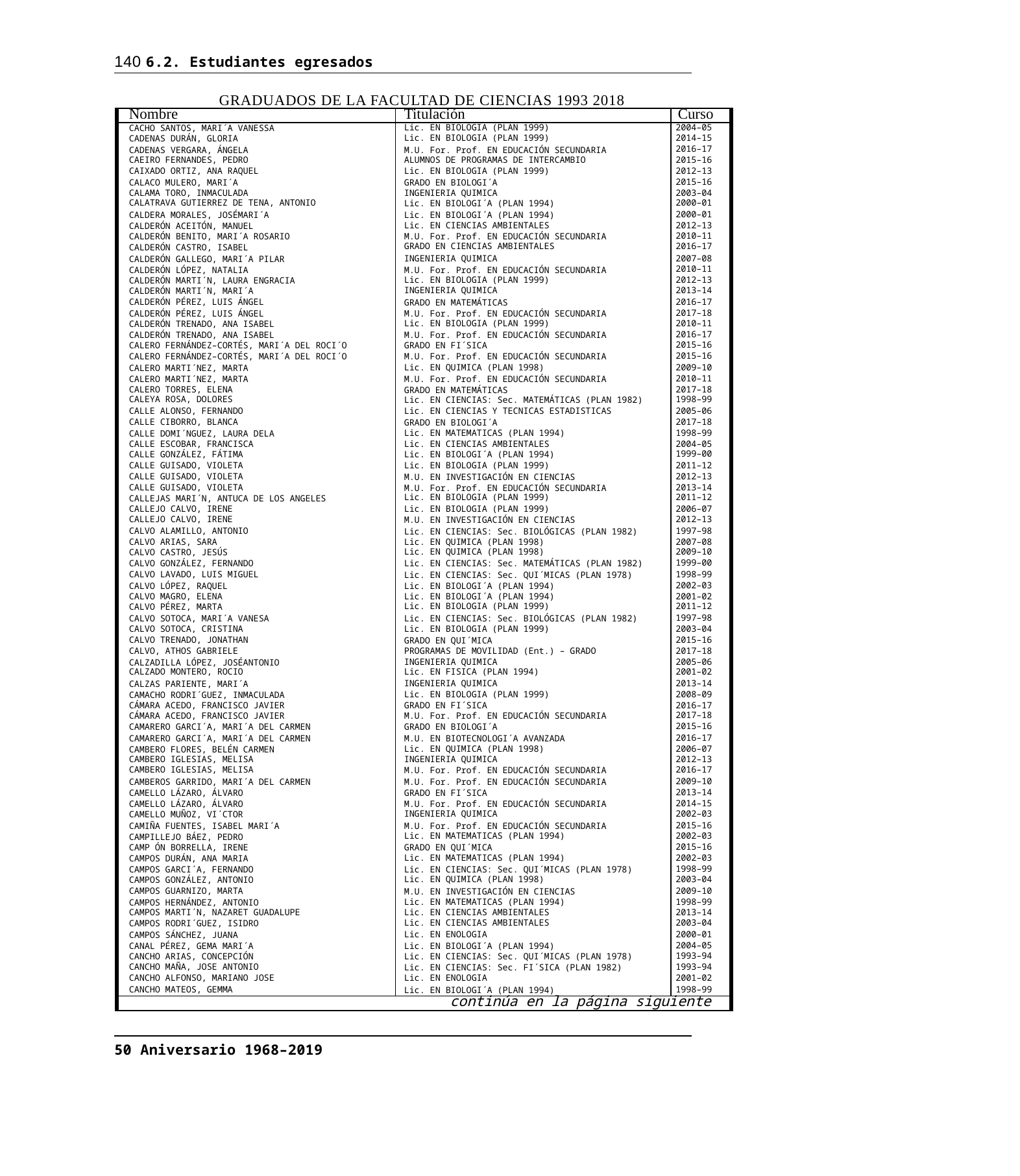

140 6.2. Estudiantes egresados
GRADUADOS DE LA FACULTAD DE CIENCIAS 1993 2018
| Nombre | Titulación | Curso |
| --- | --- | --- |
| CACHO SANTOS, MARI´A VANESSA | Lic. EN BIOLOGIA (PLAN 1999) | 2004–05 |
| CADENAS DURÁN, GLORIA | Lic. EN BIOLOGIA (PLAN 1999) | 2014–15 |
| CADENAS VERGARA, ÁNGELA | M.U. For. Prof. EN EDUCACIÓN SECUNDARIA | 2016–17 |
| CAEIRO FERNANDES, PEDRO | ALUMNOS DE PROGRAMAS DE INTERCAMBIO | 2015–16 |
| CAIXADO ORTIZ, ANA RAQUEL | Lic. EN BIOLOGIA (PLAN 1999) | 2012–13 |
| CALACO MULERO, MARI´A | GRADO EN BIOLOGI´A | 2015–16 |
| CALAMA TORO, INMACULADA | INGENIERIA QUIMICA | 2003–04 |
| CALATRAVA GUTIERREZ DE TENA, ANTONIO | Lic. EN BIOLOGI´A (PLAN 1994) | 2000–01 |
| CALDERA MORALES, JOSÉMARI´A | Lic. EN BIOLOGI´A (PLAN 1994) | 2000–01 |
| CALDERÓN ACEITÓN, MANUEL | Lic. EN CIENCIAS AMBIENTALES | 2012–13 |
| CALDERÓN BENITO, MARI´A ROSARIO | M.U. For. Prof. EN EDUCACIÓN SECUNDARIA | 2010–11 |
| CALDERÓN CASTRO, ISABEL | GRADO EN CIENCIAS AMBIENTALES | 2016–17 |
| CALDERÓN GALLEGO, MARI´A PILAR | INGENIERIA QUIMICA | 2007–08 |
| CALDERÓN LÓPEZ, NATALIA | M.U. For. Prof. EN EDUCACIÓN SECUNDARIA | 2010–11 |
| CALDERÓN MARTI´N, LAURA ENGRACIA | Lic. EN BIOLOGIA (PLAN 1999) | 2012–13 |
| CALDERÓN MARTI´N, MARI´A | INGENIERIA QUIMICA | 2013–14 |
| CALDERÓN PÉREZ, LUIS ÁNGEL | GRADO EN MATEMÁTICAS | 2016–17 |
| CALDERÓN PÉREZ, LUIS ÁNGEL | M.U. For. Prof. EN EDUCACIÓN SECUNDARIA | 2017–18 |
| CALDERÓN TRENADO, ANA ISABEL | Lic. EN BIOLOGIA (PLAN 1999) | 2010–11 |
| CALDERÓN TRENADO, ANA ISABEL | M.U. For. Prof. EN EDUCACIÓN SECUNDARIA | 2016–17 |
| CALERO FERNÁNDEZ–CORTÉS, MARI´A DEL ROCI´O | GRADO EN FI´SICA | 2015–16 |
| CALERO FERNÁNDEZ–CORTÉS, MARI´A DEL ROCI´O | M.U. For. Prof. EN EDUCACIÓN SECUNDARIA | 2015–16 |
| CALERO MARTI´NEZ, MARTA | Lic. EN QUIMICA (PLAN 1998) | 2009–10 |
| CALERO MARTI´NEZ, MARTA | M.U. For. Prof. EN EDUCACIÓN SECUNDARIA | 2010–11 |
| CALERO TORRES, ELENA | GRADO EN MATEMÁTICAS | 2017–18 |
| CALEYA ROSA, DOLORES | Lic. EN CIENCIAS: Sec. MATEMÁTICAS (PLAN 1982) | 1998–99 |
| CALLE ALONSO, FERNANDO | Lic. EN CIENCIAS Y TECNICAS ESTADISTICAS | 2005–06 |
| CALLE CIBORRO, BLANCA | GRADO EN BIOLOGI´A | 2017–18 |
| CALLE DOMI´NGUEZ, LAURA DELA | Lic. EN MATEMATICAS (PLAN 1994) | 1998–99 |
| CALLE ESCOBAR, FRANCISCA | Lic. EN CIENCIAS AMBIENTALES | 2004–05 |
| CALLE GONZÁLEZ, FÁTIMA | Lic. EN BIOLOGI´A (PLAN 1994) | 1999–00 |
| CALLE GUISADO, VIOLETA | Lic. EN BIOLOGIA (PLAN 1999) | 2011–12 |
| CALLE GUISADO, VIOLETA | M.U. EN INVESTIGACIÓN EN CIENCIAS | 2012–13 |
| CALLE GUISADO, VIOLETA | M.U. For. Prof. EN EDUCACIÓN SECUNDARIA | 2013–14 |
| CALLEJAS MARI´N, ANTUCA DE LOS ANGELES | Lic. EN BIOLOGIA (PLAN 1999) | 2011–12 |
| CALLEJO CALVO, IRENE | Lic. EN BIOLOGIA (PLAN 1999) | 2006–07 |
| CALLEJO CALVO, IRENE | M.U. EN INVESTIGACIÓN EN CIENCIAS | 2012–13 |
| CALVO ALAMILLO, ANTONIO | Lic. EN CIENCIAS: Sec. BIOLÓGICAS (PLAN 1982) | 1997–98 |
| CALVO ARIAS, SARA | Lic. EN QUIMICA (PLAN 1998) | 2007–08 |
| CALVO CASTRO, JESÚS | Lic. EN QUIMICA (PLAN 1998) | 2009–10 |
| CALVO GONZÁLEZ, FERNANDO | Lic. EN CIENCIAS: Sec. MATEMÁTICAS (PLAN 1982) | 1999–00 |
| CALVO LAVADO, LUIS MIGUEL | Lic. EN CIENCIAS: Sec. QUI´MICAS (PLAN 1978) | 1998–99 |
| CALVO LÓPEZ, RAQUEL | Lic. EN BIOLOGI´A (PLAN 1994) | 2002–03 |
| CALVO MAGRO, ELENA | Lic. EN BIOLOGI´A (PLAN 1994) | 2001–02 |
| CALVO PÉREZ, MARTA | Lic. EN BIOLOGIA (PLAN 1999) | 2011–12 |
| CALVO SOTOCA, MARI´A VANESA | Lic. EN CIENCIAS: Sec. BIOLÓGICAS (PLAN 1982) | 1997–98 |
| CALVO SOTOCA, CRISTINA | Lic. EN BIOLOGIA (PLAN 1999) | 2003–04 |
| CALVO TRENADO, JONATHAN | GRADO EN QUI´MICA | 2015–16 |
| CALVO, ATHOS GABRIELE | PROGRAMAS DE MOVILIDAD (Ent.) – GRADO | 2017–18 |
| CALZADILLA LÓPEZ, JOSÉANTONIO | INGENIERIA QUIMICA | 2005–06 |
| CALZADO MONTERO, ROCIO | Lic. EN FISICA (PLAN 1994) | 2001–02 |
| CALZAS PARIENTE, MARI´A | INGENIERIA QUIMICA | 2013–14 |
| CAMACHO RODRI´GUEZ, INMACULADA | Lic. EN BIOLOGIA (PLAN 1999) | 2008–09 |
| CÁMARA ACEDO, FRANCISCO JAVIER | GRADO EN FI´SICA | 2016–17 |
| CÁMARA ACEDO, FRANCISCO JAVIER | M.U. For. Prof. EN EDUCACIÓN SECUNDARIA | 2017–18 |
| CAMARERO GARCI´A, MARI´A DEL CARMEN | GRADO EN BIOLOGI´A | 2015–16 |
| CAMARERO GARCI´A, MARI´A DEL CARMEN | M.U. EN BIOTECNOLOGI´A AVANZADA | 2016–17 |
| CAMBERO FLORES, BELÉN CARMEN | Lic. EN QUIMICA (PLAN 1998) | 2006–07 |
| CAMBERO IGLESIAS, MELISA | INGENIERIA QUIMICA | 2012–13 |
| CAMBERO IGLESIAS, MELISA | M.U. For. Prof. EN EDUCACIÓN SECUNDARIA | 2016–17 |
| CAMBEROS GARRIDO, MARI´A DEL CARMEN | M.U. For. Prof. EN EDUCACIÓN SECUNDARIA | 2009–10 |
| CAMELLO LÁZARO, ÁLVARO | GRADO EN FI´SICA | 2013–14 |
| CAMELLO LÁZARO, ÁLVARO | M.U. For. Prof. EN EDUCACIÓN SECUNDARIA | 2014–15 |
| CAMELLO MUÑOZ, VI´CTOR | INGENIERIA QUIMICA | 2002–03 |
| CAMIÑA FUENTES, ISABEL MARI´A | M.U. For. Prof. EN EDUCACIÓN SECUNDARIA | 2015–16 |
| CAMPILLEJO BÁEZ, PEDRO | Lic. EN MATEMATICAS (PLAN 1994) | 2002–03 |
| CAMP ÓN BORRELLA, IRENE | GRADO EN QUI´MICA | 2015–16 |
| CAMPOS DURÁN, ANA MARIA | Lic. EN MATEMATICAS (PLAN 1994) | 2002–03 |
| CAMPOS GARCI´A, FERNANDO | Lic. EN CIENCIAS: Sec. QUI´MICAS (PLAN 1978) | 1998–99 |
| CAMPOS GONZÁLEZ, ANTONIO | Lic. EN QUIMICA (PLAN 1998) | 2003–04 |
| CAMPOS GUARNIZO, MARTA | M.U. EN INVESTIGACIÓN EN CIENCIAS | 2009–10 |
| CAMPOS HERNÁNDEZ, ANTONIO | Lic. EN MATEMATICAS (PLAN 1994) | 1998–99 |
| CAMPOS MARTI´N, NAZARET GUADALUPE | Lic. EN CIENCIAS AMBIENTALES | 2013–14 |
| CAMPOS RODRI´GUEZ, ISIDRO | Lic. EN CIENCIAS AMBIENTALES | 2003–04 |
| CAMPOS SÁNCHEZ, JUANA | Lic. EN ENOLOGIA | 2000–01 |
| CANAL PÉREZ, GEMA MARI´A | Lic. EN BIOLOGI´A (PLAN 1994) | 2004–05 |
| CANCHO ARIAS, CONCEPCIÓN | Lic. EN CIENCIAS: Sec. QUI´MICAS (PLAN 1978) | 1993–94 |
| CANCHO MAÑA, JOSE ANTONIO | Lic. EN CIENCIAS: Sec. FI´SICA (PLAN 1982) | 1993–94 |
| CANCHO ALFONSO, MARIANO JOSE | Lic. EN ENOLOGIA | 2001–02 |
| CANCHO MATEOS, GEMMA | Lic. EN BIOLOGI´A (PLAN 1994) | 1998–99 |
| continúa en la página siguiente |  |  |
50 Aniversario 1968–2019